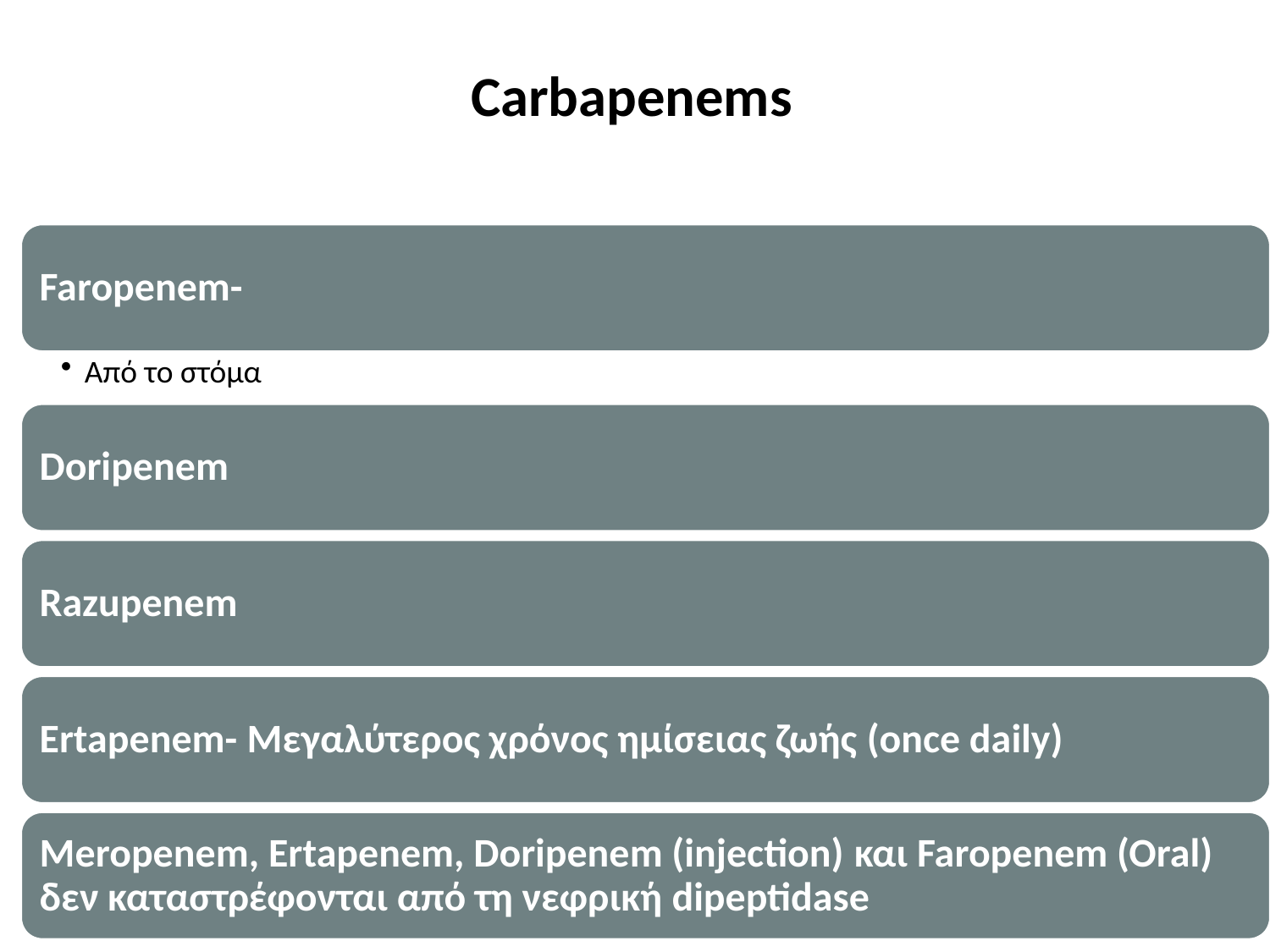

Carbapenems
Faropenem-
Από το στόμα
Doripenem
Razupenem
Ertapenem- Μεγαλύτερος χρόνος ημίσειας ζωής (once daily)
Meropenem, Ertapenem, Doripenem (injection) και Faropenem (Oral) δεν καταστρέφονται από τη νεφρική dipeptidase